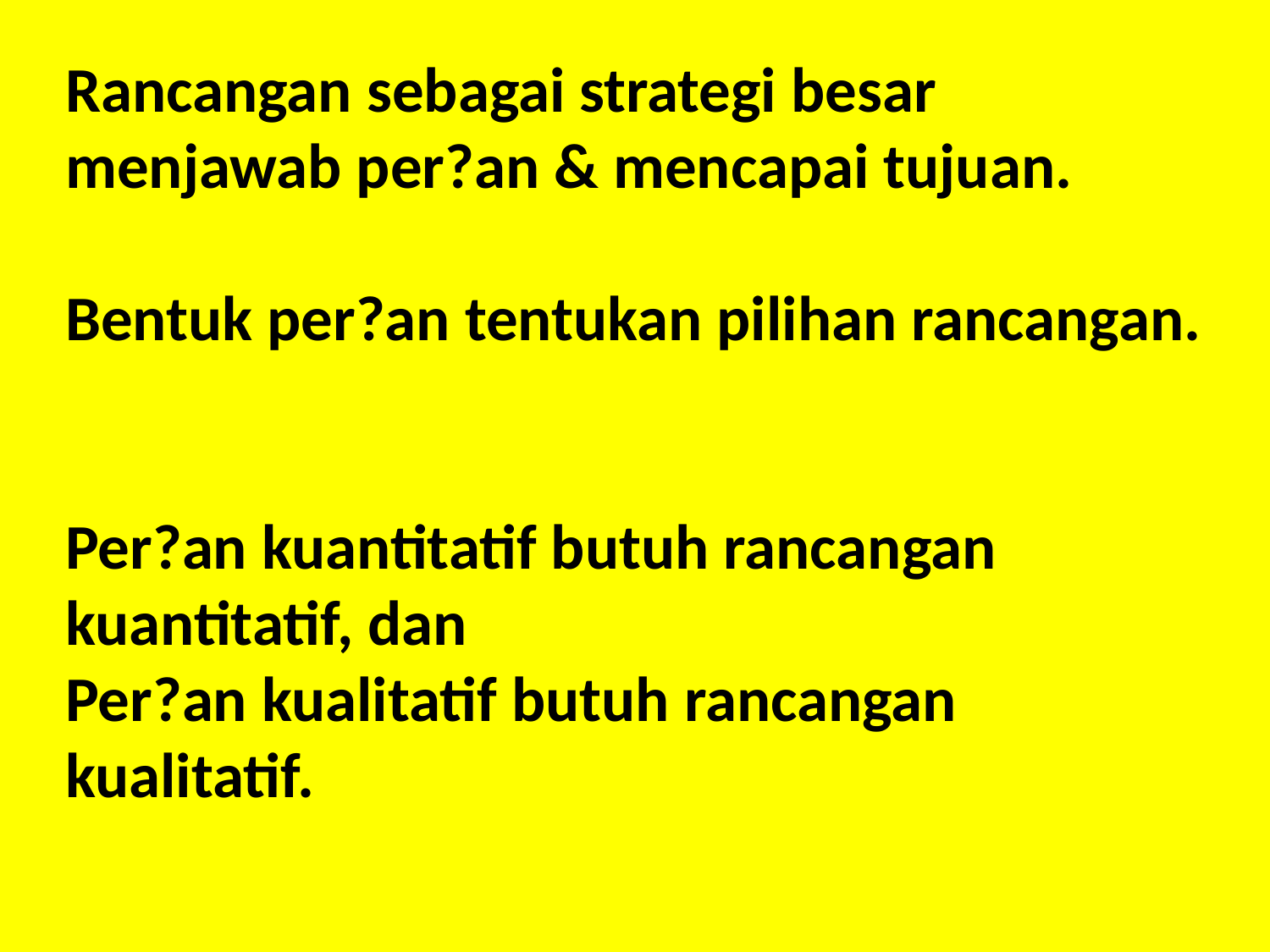

Rancangan sebagai strategi besar menjawab per?an & mencapai tujuan.

Bentuk per?an tentukan pilihan rancangan.

Per?an kuantitatif butuh rancangan kuantitatif, dan
Per?an kualitatif butuh rancangan kualitatif.